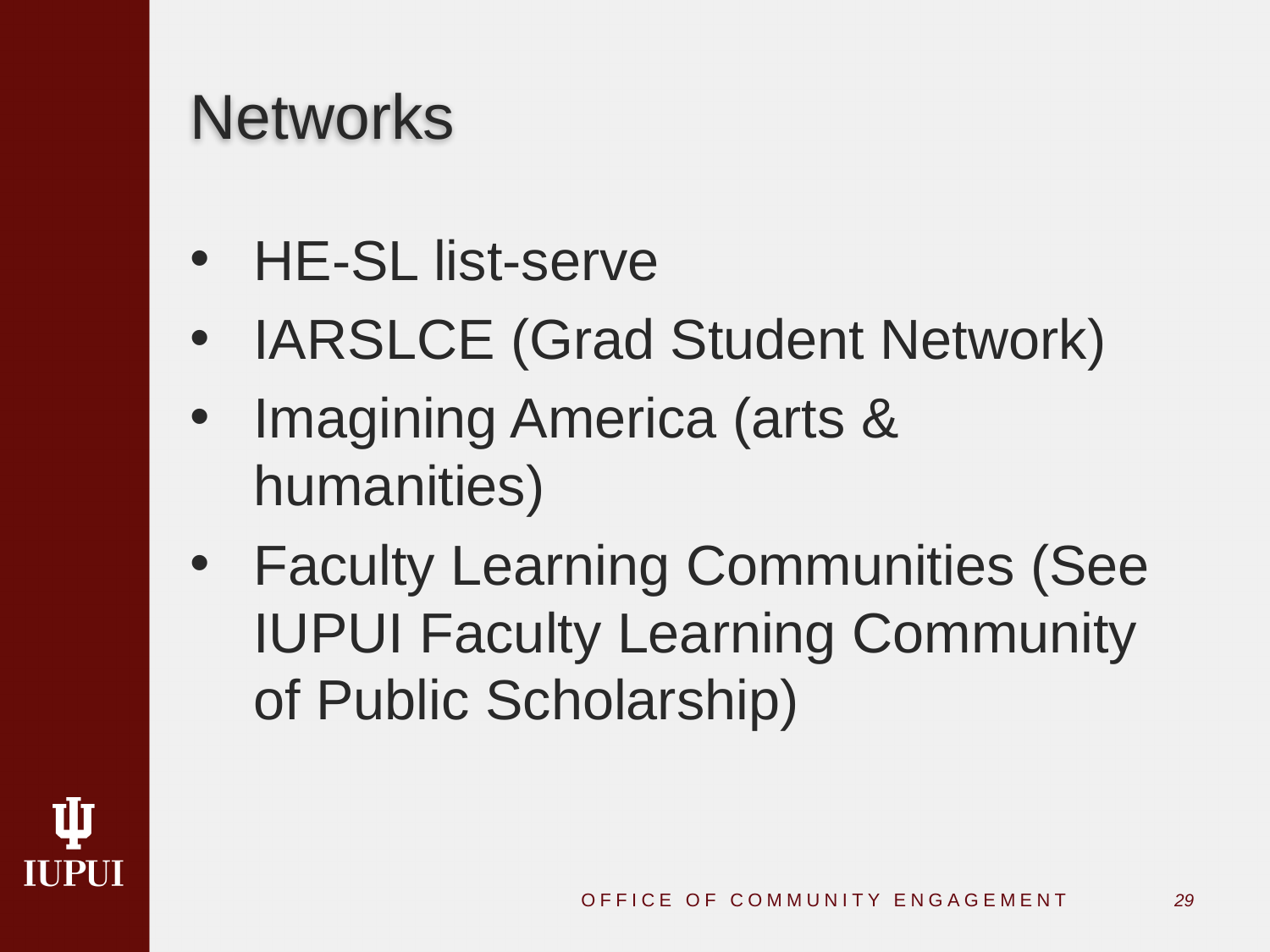

# Networks
HE-SL list-serve
IARSLCE (Grad Student Network)
Imagining America (arts & humanities)
Faculty Learning Communities (See IUPUI Faculty Learning Community of Public Scholarship)

OFFICE OF COMMUNITY ENGAGEMENT
29